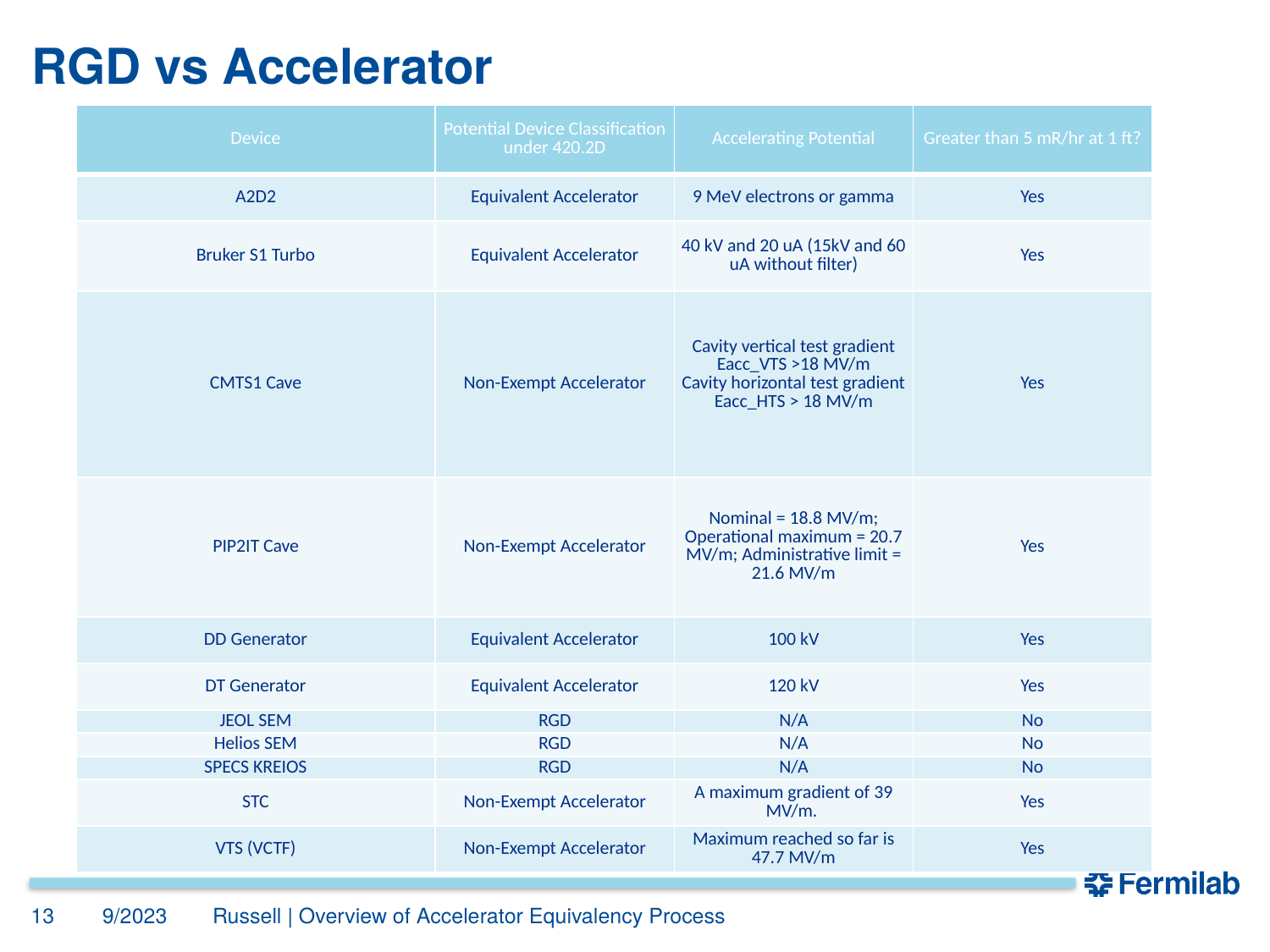

# RGD vs Accelerator
| Device | Potential Device Classification under 420.2D | Accelerating Potential | Greater than 5 mR/hr at 1 ft? |
| --- | --- | --- | --- |
| A2D2 | Equivalent Accelerator | 9 MeV electrons or gamma | Yes |
| Bruker S1 Turbo | Equivalent Accelerator | 40 kV and 20 uA (15kV and 60 uA without filter) | Yes |
| CMTS1 Cave | Non-Exempt Accelerator | Cavity vertical test gradient Eacc\_VTS >18 MV/m Cavity horizontal test gradient Eacc\_HTS > 18 MV/m | Yes |
| PIP2IT Cave | Non-Exempt Accelerator | Nominal = 18.8 MV/m; Operational maximum = 20.7 MV/m; Administrative limit = 21.6 MV/m | Yes |
| DD Generator | Equivalent Accelerator | 100 kV | Yes |
| DT Generator | Equivalent Accelerator | 120 kV | Yes |
| JEOL SEM | RGD | N/A | No |
| Helios SEM | RGD | N/A | No |
| SPECS KREIOS | RGD | N/A | No |
| STC | Non-Exempt Accelerator | A maximum gradient of 39 MV/m. | Yes |
| VTS (VCTF) | Non-Exempt Accelerator | Maximum reached so far is 47.7 MV/m | Yes |
13
9/2023
Russell | Overview of Accelerator Equivalency Process